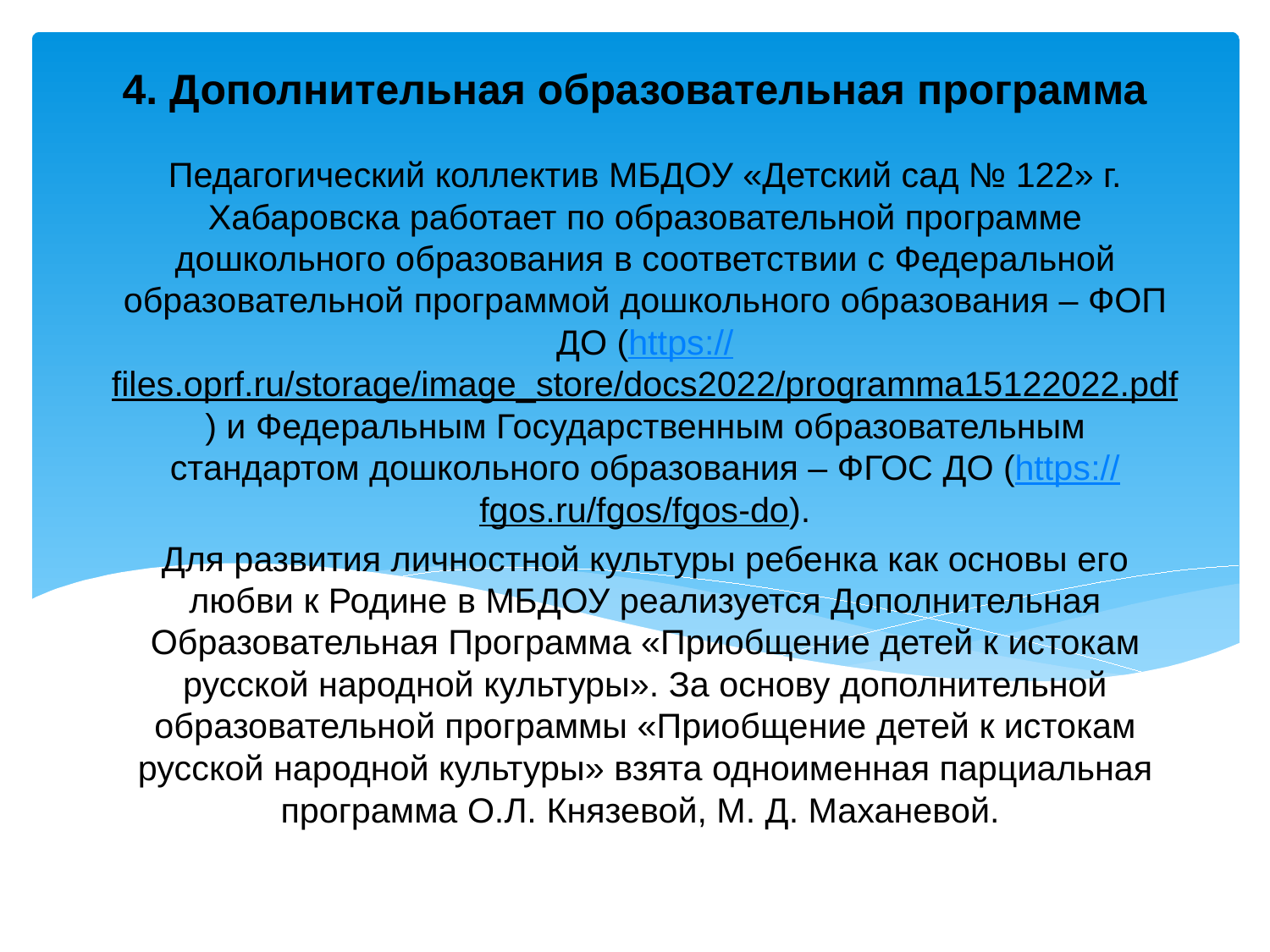

# 4. Дополнительная образовательная программа
Педагогический коллектив МБДОУ «Детский сад № 122» г. Хабаровска работает по образовательной программе дошкольного образования в соответствии с Федеральной образовательной программой дошкольного образования – ФОП ДО (https://files.oprf.ru/storage/image_store/docs2022/programma15122022.pdf) и Федеральным Государственным образовательным стандартом дошкольного образования – ФГОС ДО (https://fgos.ru/fgos/fgos-do).
Для развития личностной культуры ребенка как основы его любви к Родине в МБДОУ реализуется Дополнительная Образовательная Программа «Приобщение детей к истокам русской народной культуры». За основу дополнительной образовательной программы «Приобщение детей к истокам русской народной культуры» взята одноименная парциальная программа О.Л. Князевой, М. Д. Маханевой.